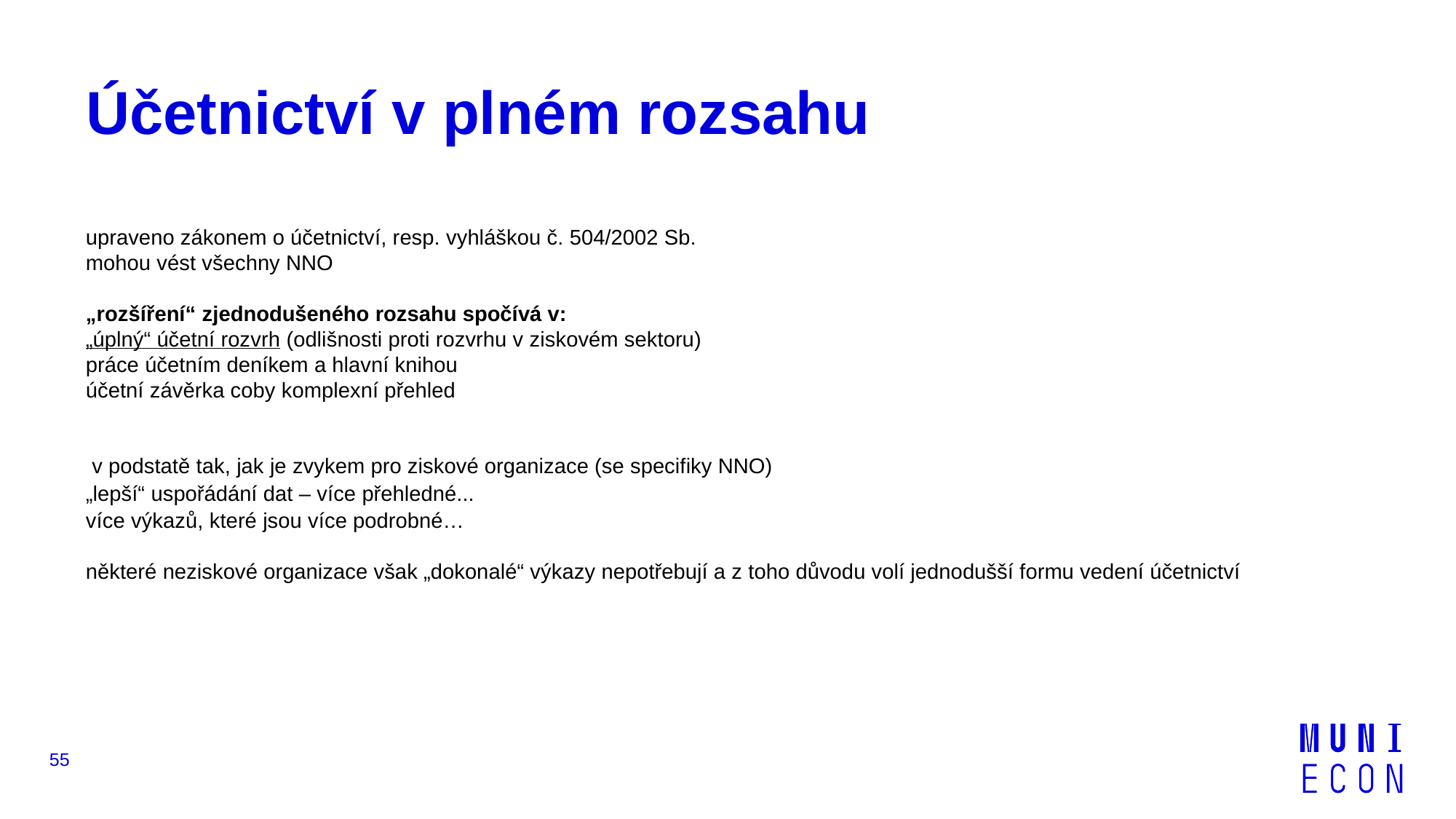

# Účetnictví v plném rozsahu
upraveno zákonem o účetnictví, resp. vyhláškou č. 504/2002 Sb.
mohou vést všechny NNO

„rozšíření“ zjednodušeného rozsahu spočívá v:
„úplný“ účetní rozvrh (odlišnosti proti rozvrhu v ziskovém sektoru)
práce účetním deníkem a hlavní knihou
účetní závěrka coby komplexní přehled

 v podstatě tak, jak je zvykem pro ziskové organizace (se specifiky NNO)
„lepší“ uspořádání dat – více přehledné...
více výkazů, které jsou více podrobné…

některé neziskové organizace však „dokonalé“ výkazy nepotřebují a z toho důvodu volí jednodušší formu vedení účetnictví

55